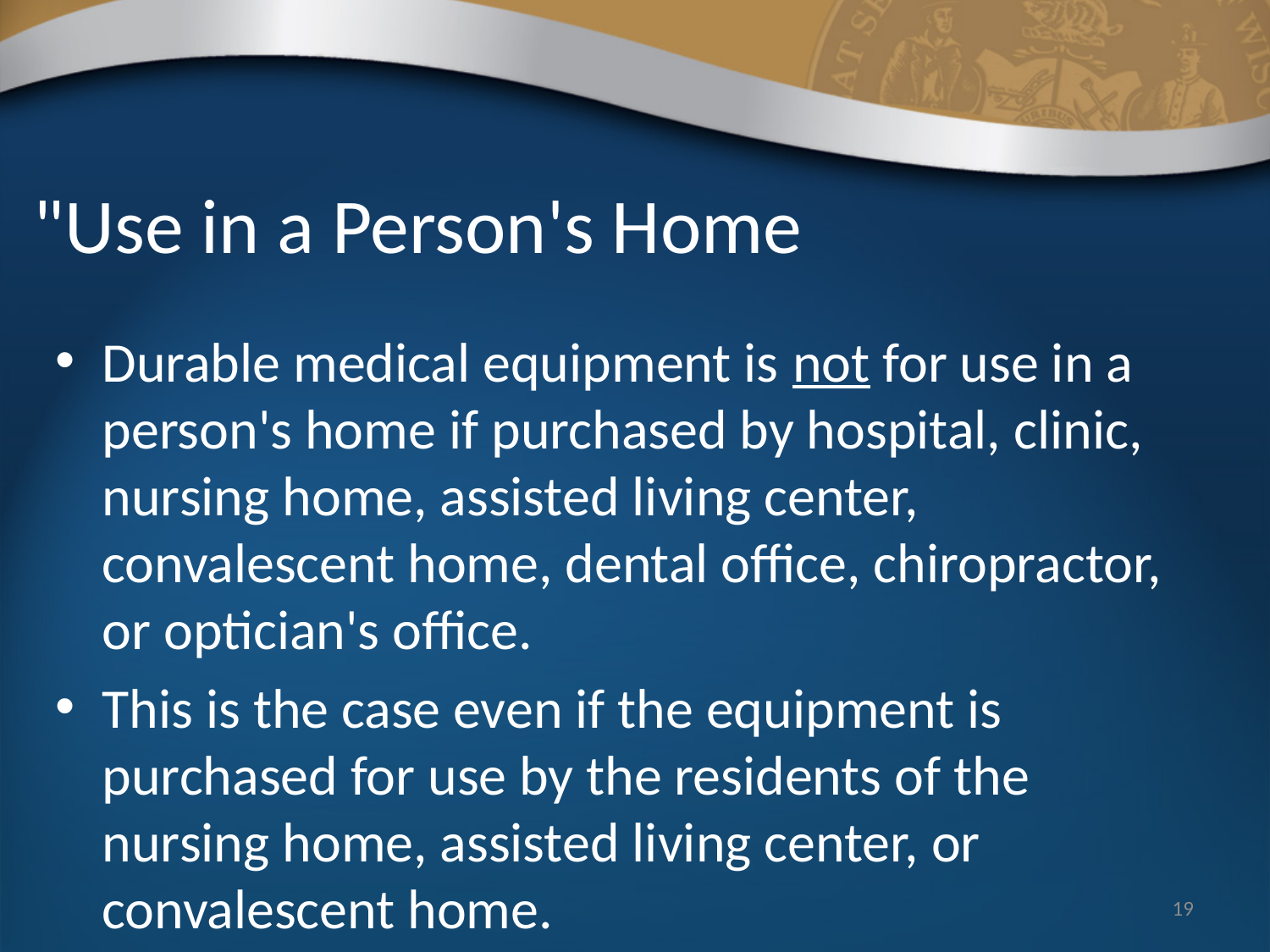

# "Use in a Person's Home
Durable medical equipment is not for use in a person's home if purchased by hospital, clinic, nursing home, assisted living center, convalescent home, dental office, chiropractor, or optician's office.
This is the case even if the equipment is purchased for use by the residents of the nursing home, assisted living center, or convalescent home.
19